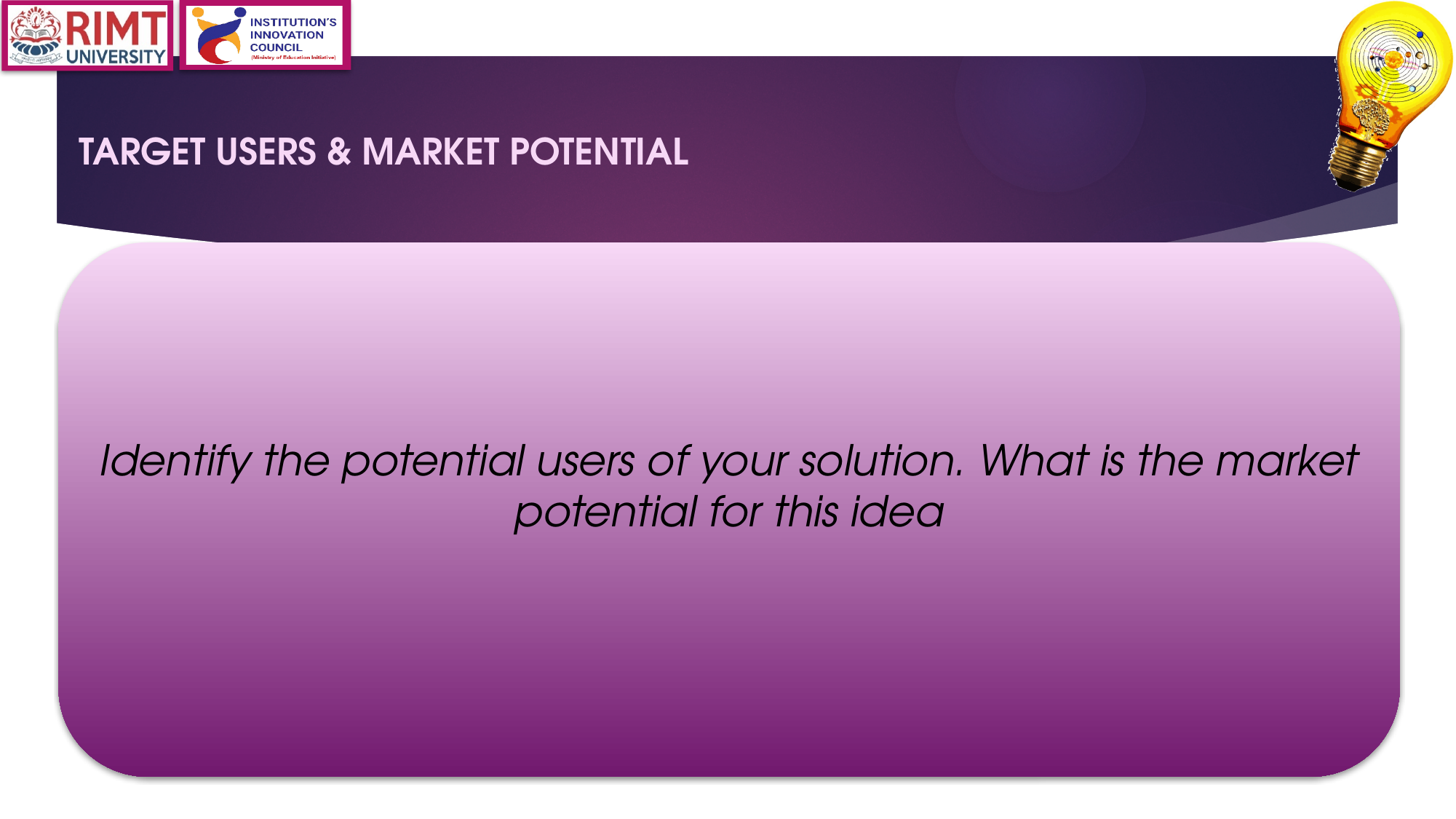

TARGET USERS & MARKET POTENTIAL
Identify the potential users of your solution. What is the market potential for this idea